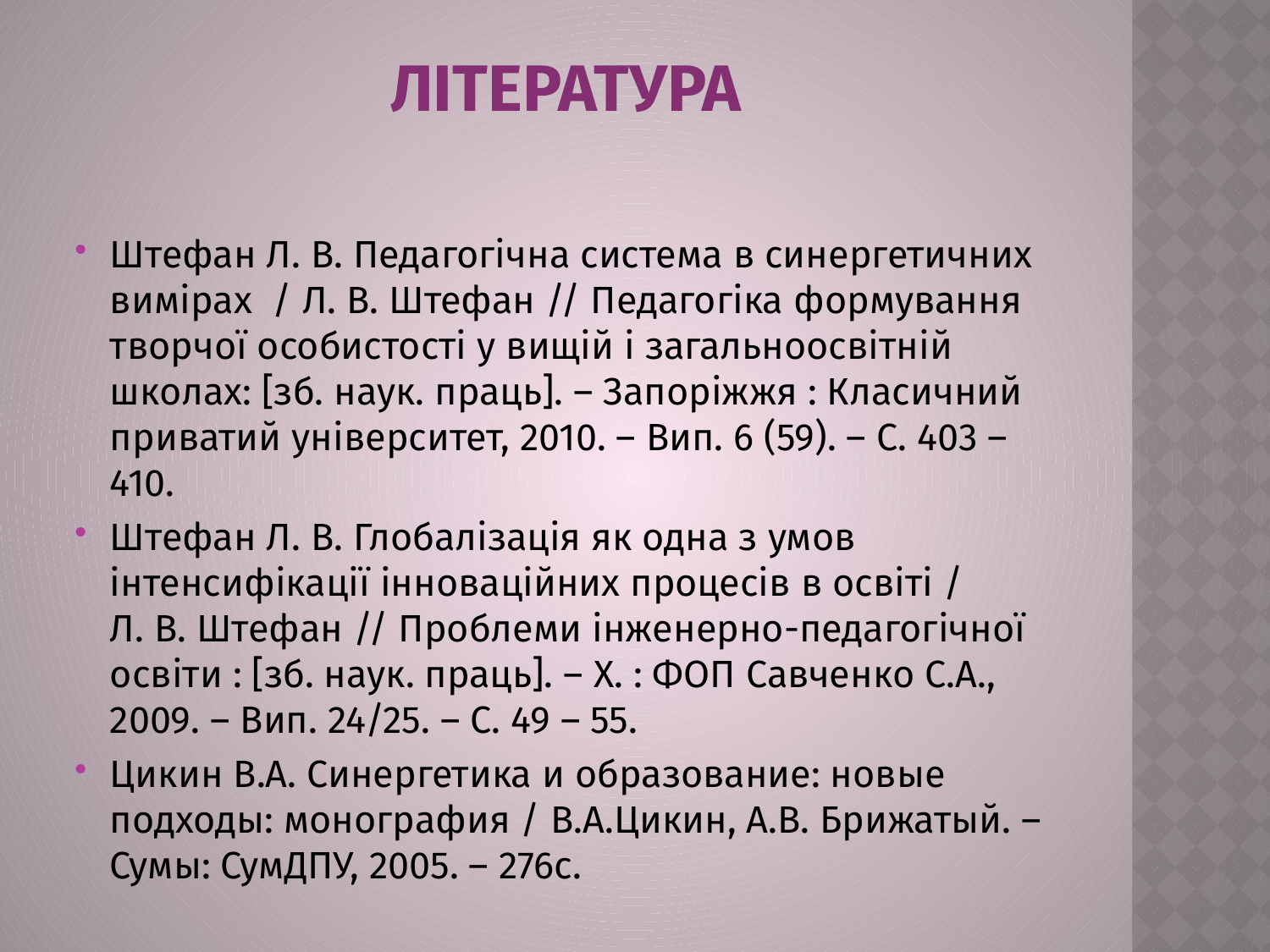

# ЛІТЕРАТУРА
Штефан Л. В. Педагогічна система в синергетичних вимірах  / Л. В. Штефан // Педагогіка формування творчої особистості у вищій і загальноосвітній школах: [зб. наук. праць]. – Запоріжжя : Класичний приватий університет, 2010. – Вип. 6 (59). – С. 403 – 410.
Штефан Л. В. Глобалізація як одна з умов інтенсифікації інноваційних процесів в освіті / Л. В. Штефан // Проблеми інженерно-педагогічної освіти : [зб. наук. праць]. – Х. : ФОП Савченко С.А., 2009. – Вип. 24/25. – С. 49 – 55.
Цикин В.А. Синергетика и образование: новые подходы: монография / В.А.Цикин, А.В. Брижатый. – Сумы: СумДПУ, 2005. – 276с.